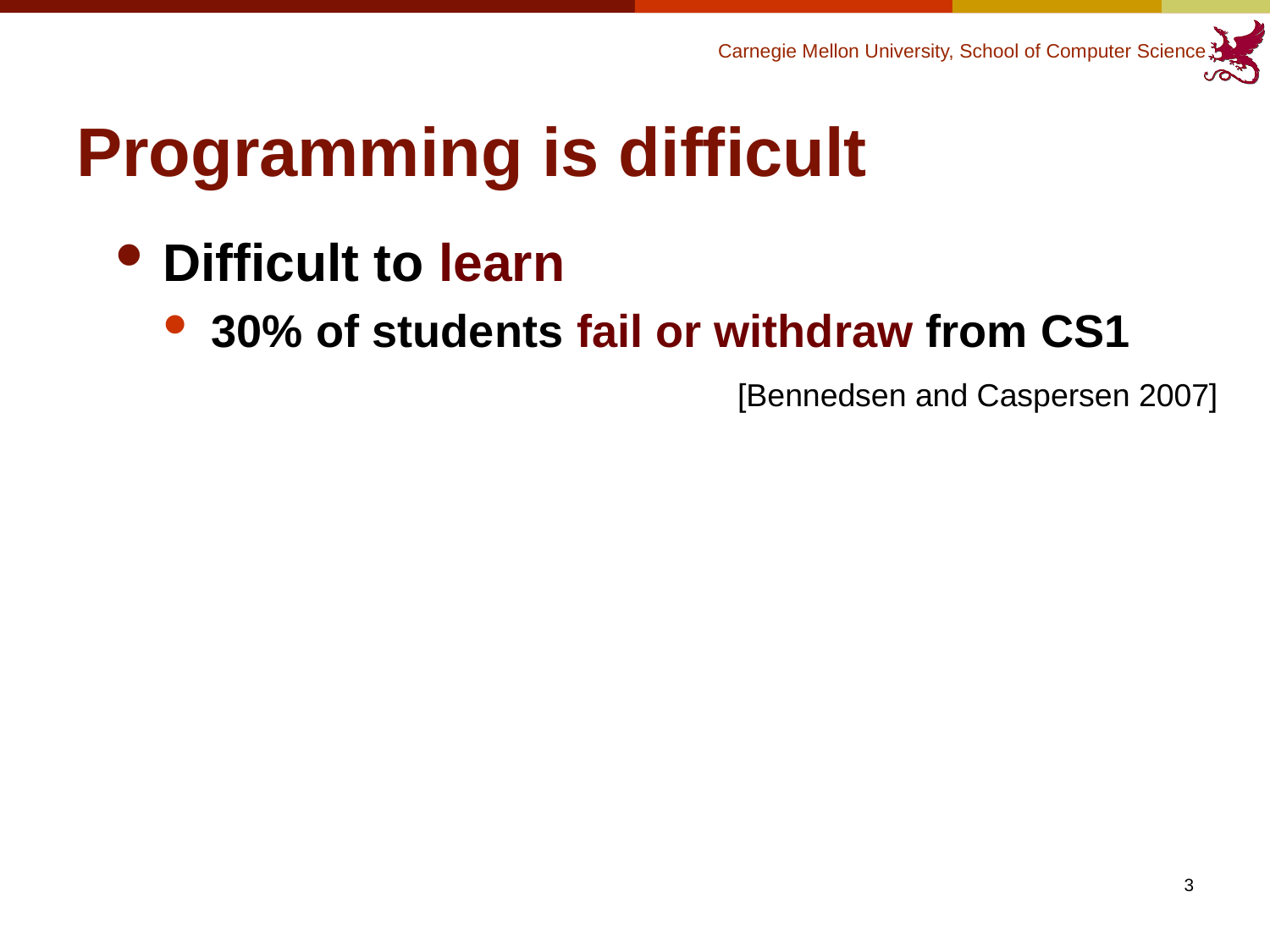

# Programming is difficult
Difficult to learn
30% of students fail or withdraw from CS1

[Bennedsen and Caspersen 2007]
3